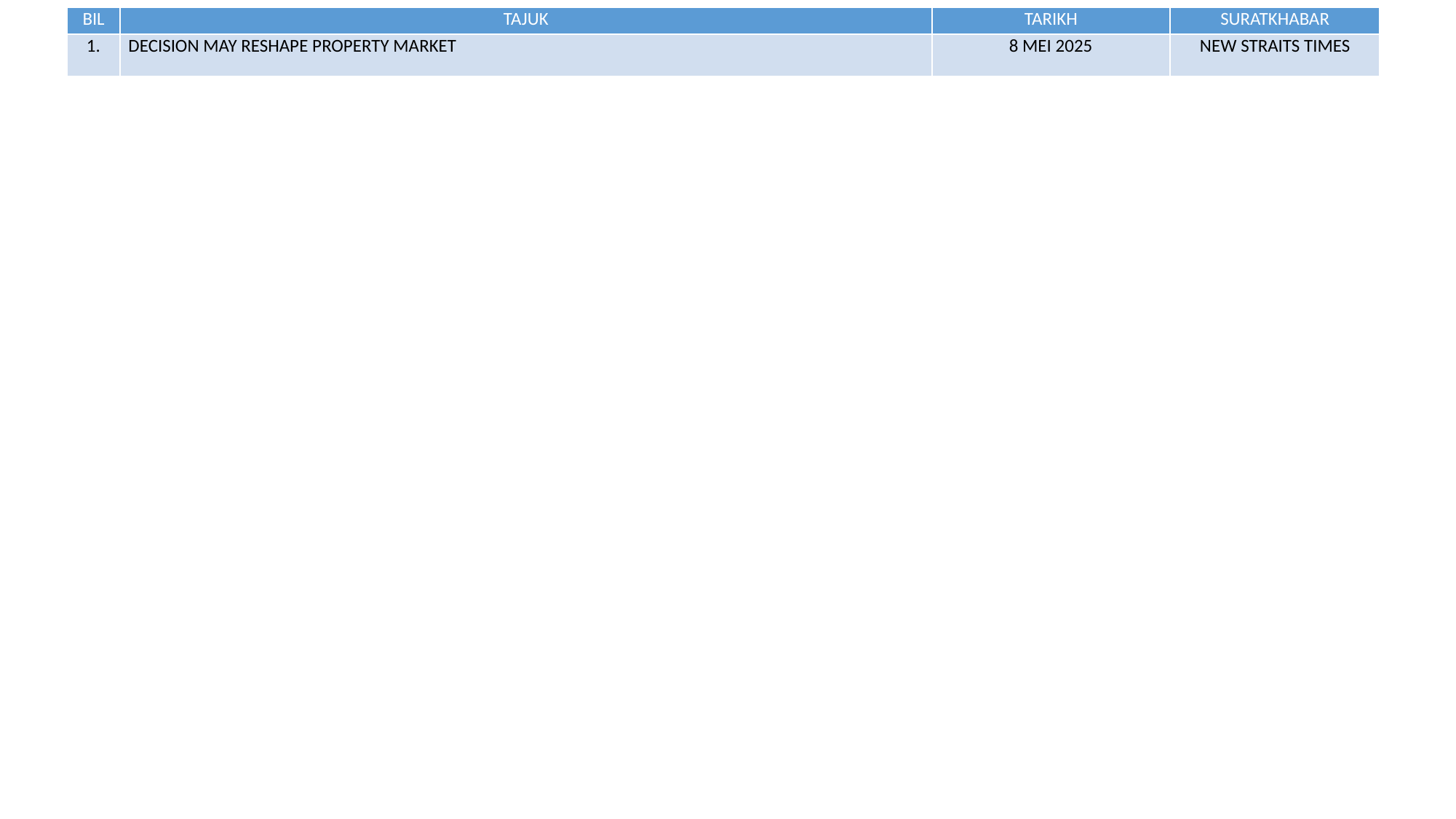

| BIL | TAJUK | TARIKH | SURATKHABAR |
| --- | --- | --- | --- |
| 1. | DECISION MAY RESHAPE PROPERTY MARKET | 8 MEI 2025 | NEW STRAITS TIMES |